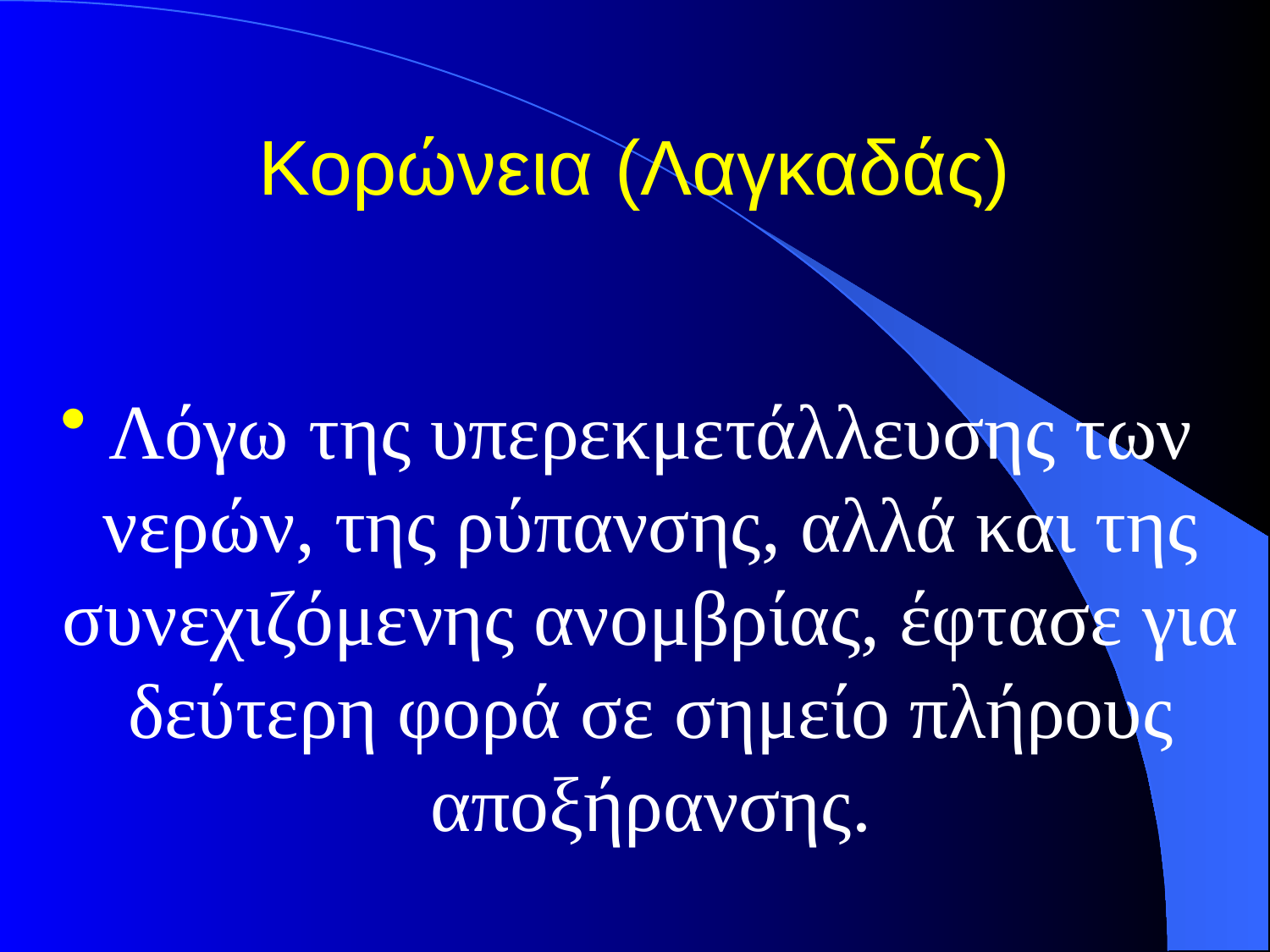

# Κορώνεια (Λαγκαδάς)

Λόγω της υπερεκμετάλλευσης των νερών, της ρύπανσης, αλλά και της συνεχιζόμενης ανομβρίας, έφτασε για δεύτερη φορά σε σημείο πλήρους αποξήρανσης.